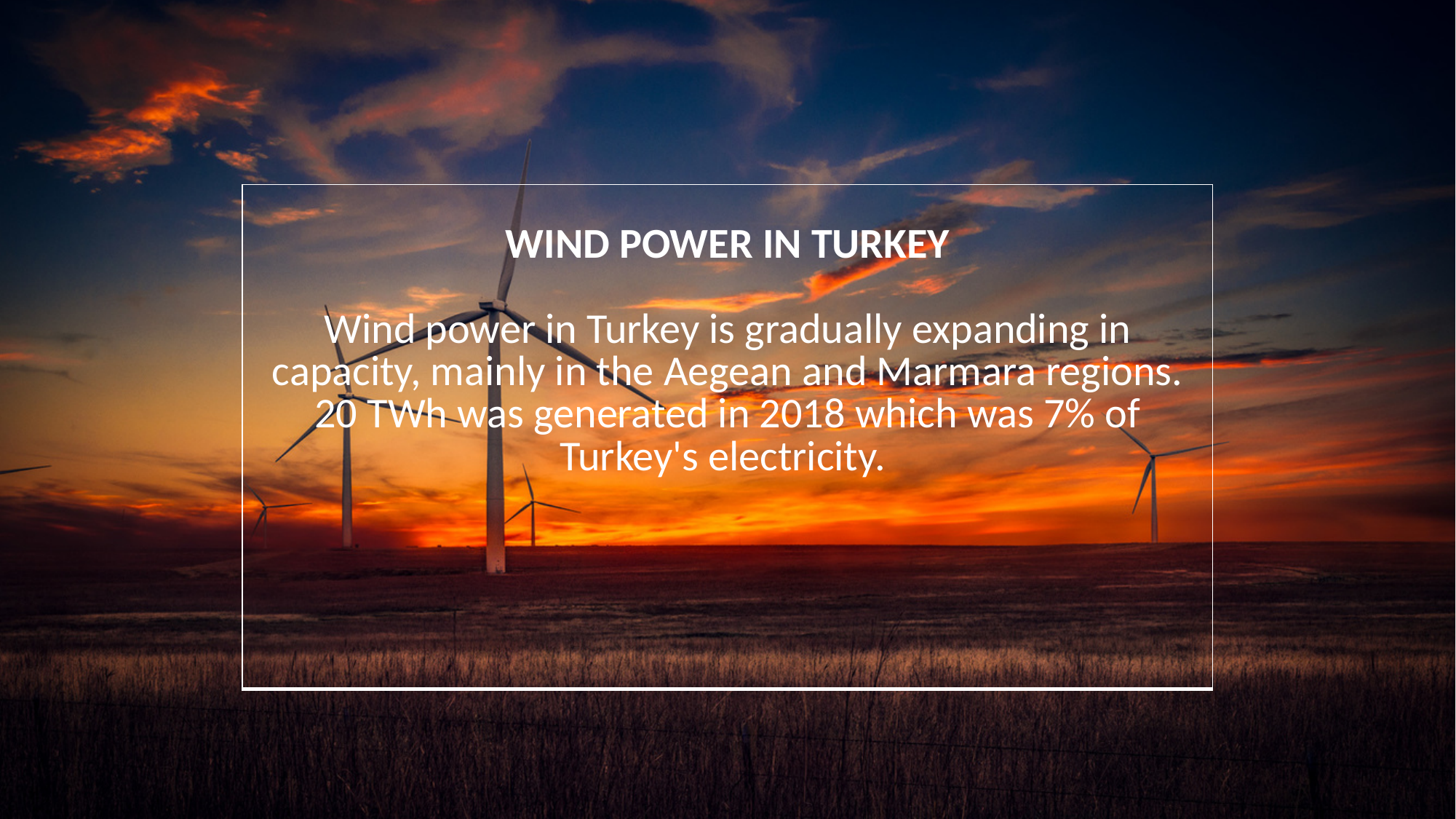

| WIND POWER IN TURKEY Wind power in Turkey is gradually expanding in capacity, mainly in the Aegean and Marmara regions. 20 TWh was generated in 2018 which was 7% of Turkey's electricity. |
| --- |